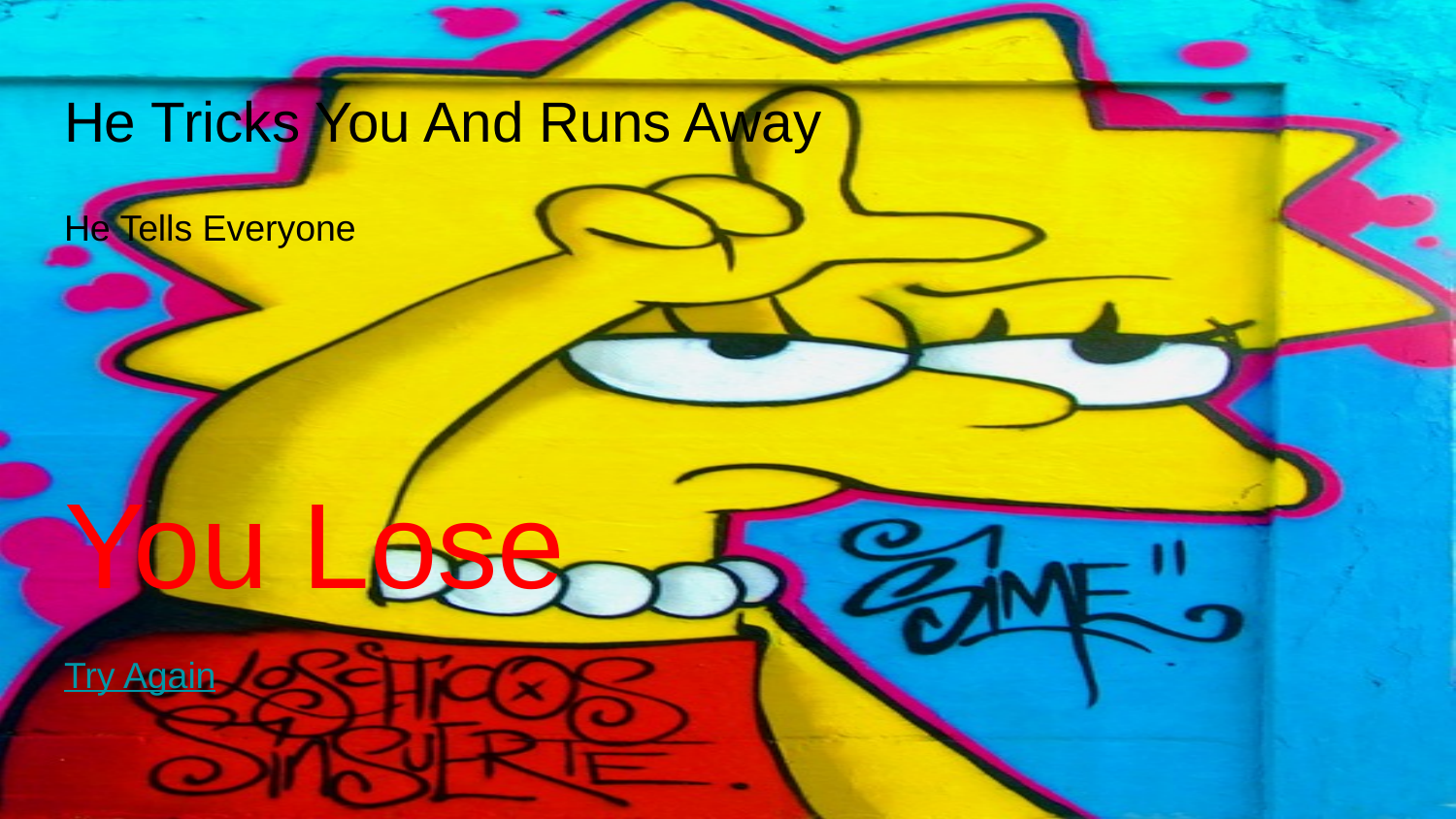

# He Tricks You And Runs Away
He Tells Everyone

You Lose
Try Again